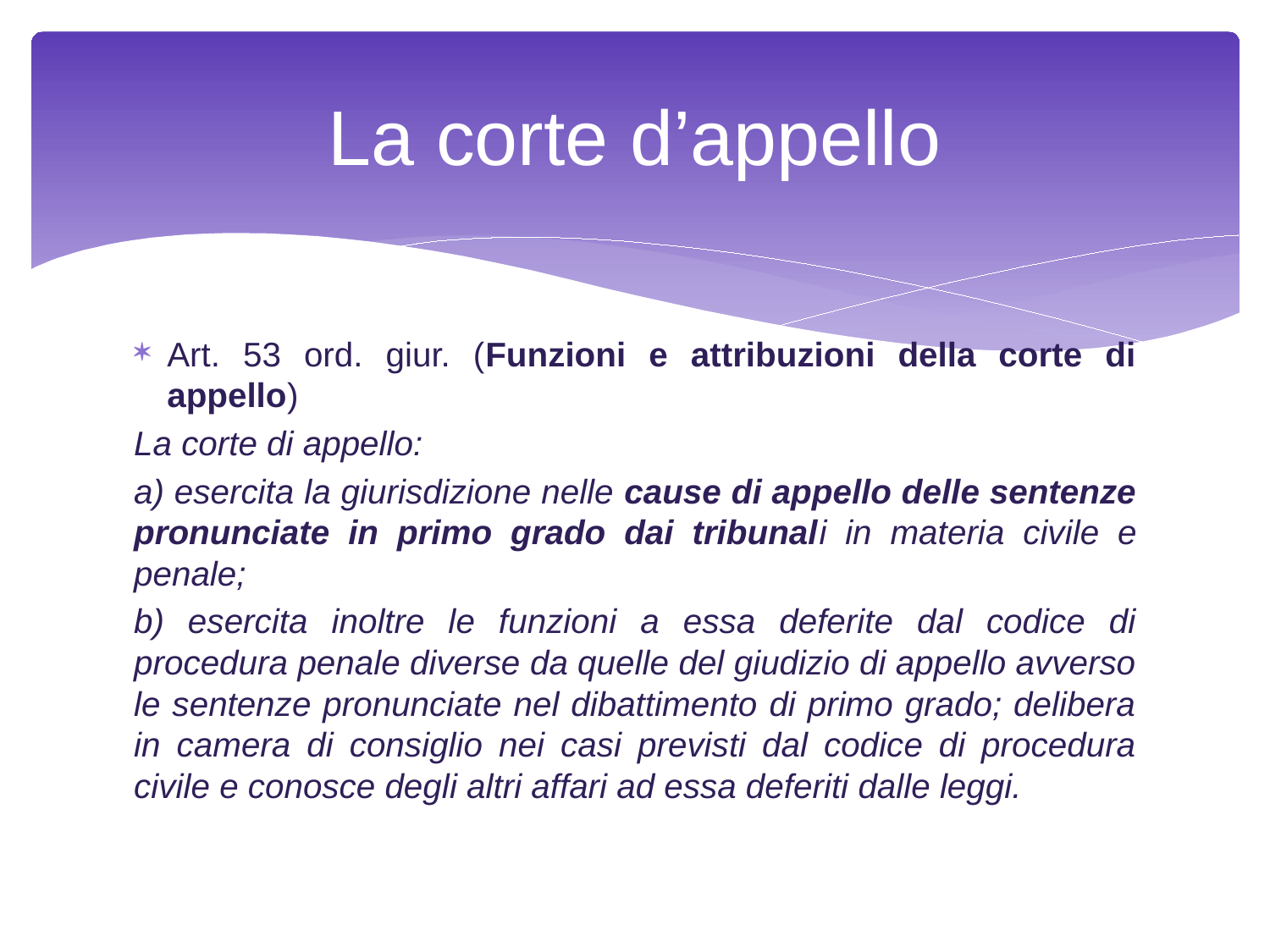

# La corte d’appello
Art. 53 ord. giur. (Funzioni e attribuzioni della corte di appello)
La corte di appello:
a) esercita la giurisdizione nelle cause di appello delle sentenze pronunciate in primo grado dai tribunali in materia civile e penale;
b) esercita inoltre le funzioni a essa deferite dal codice di procedura penale diverse da quelle del giudizio di appello avverso le sentenze pronunciate nel dibattimento di primo grado; delibera in camera di consiglio nei casi previsti dal codice di procedura civile e conosce degli altri affari ad essa deferiti dalle leggi.